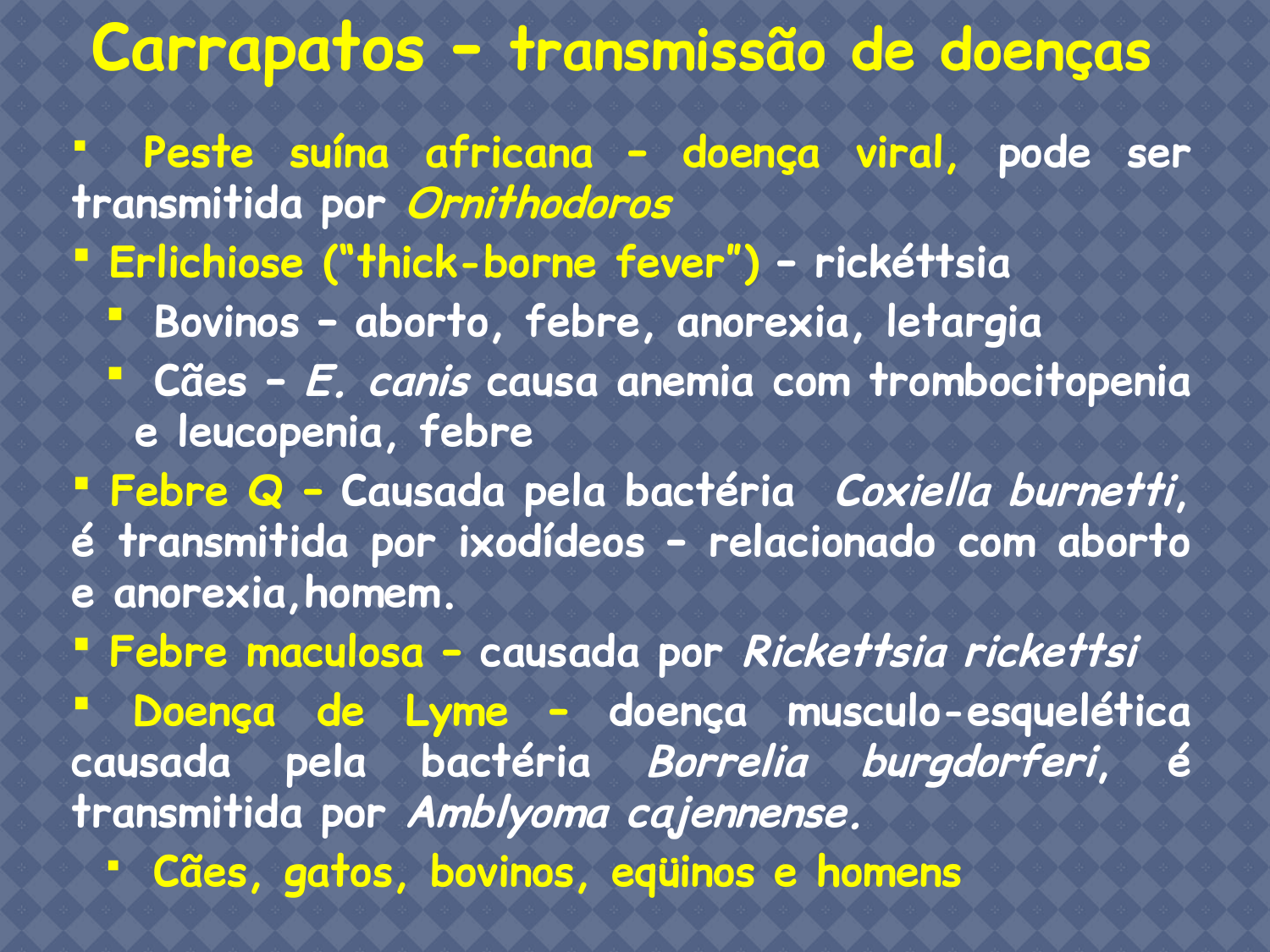

Carrapatos – transmissão de doenças
  Peste suína africana – doença viral, pode ser transmitida por Ornithodoros
 Erlichiose (“thick-borne fever”) – rickéttsia
 Bovinos – aborto, febre, anorexia, letargia
 Cães – E. canis causa anemia com trombocitopenia e leucopenia, febre
 Febre Q – Causada pela bactéria  Coxiella burnetti, é transmitida por ixodídeos – relacionado com aborto e anorexia,homem.
 Febre maculosa – causada por Rickettsia rickettsi
 Doença de Lyme – doença musculo-esquelética causada pela bactéria Borrelia burgdorferi, é transmitida por Amblyoma cajennense.
 Cães, gatos, bovinos, eqüinos e homens